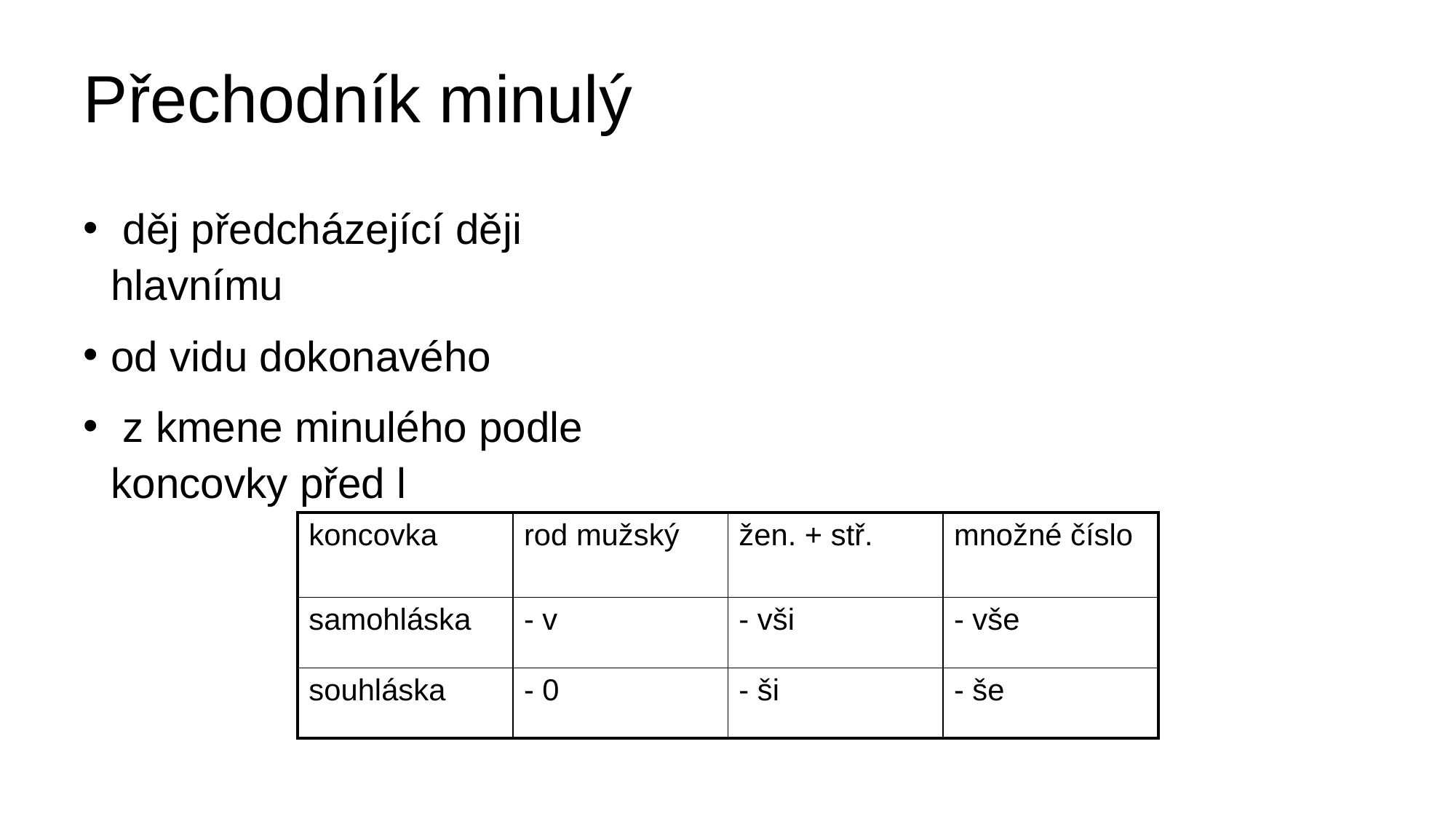

# Přechodník minulý
 děj předcházející ději hlavnímu
od vidu dokonavého
 z kmene minulého podle koncovky před l

| koncovka | rod mužský | žen. + stř. | množné číslo |
| --- | --- | --- | --- |
| samohláska | - v | - vši | - vše |
| souhláska | - 0 | - ši | - še |